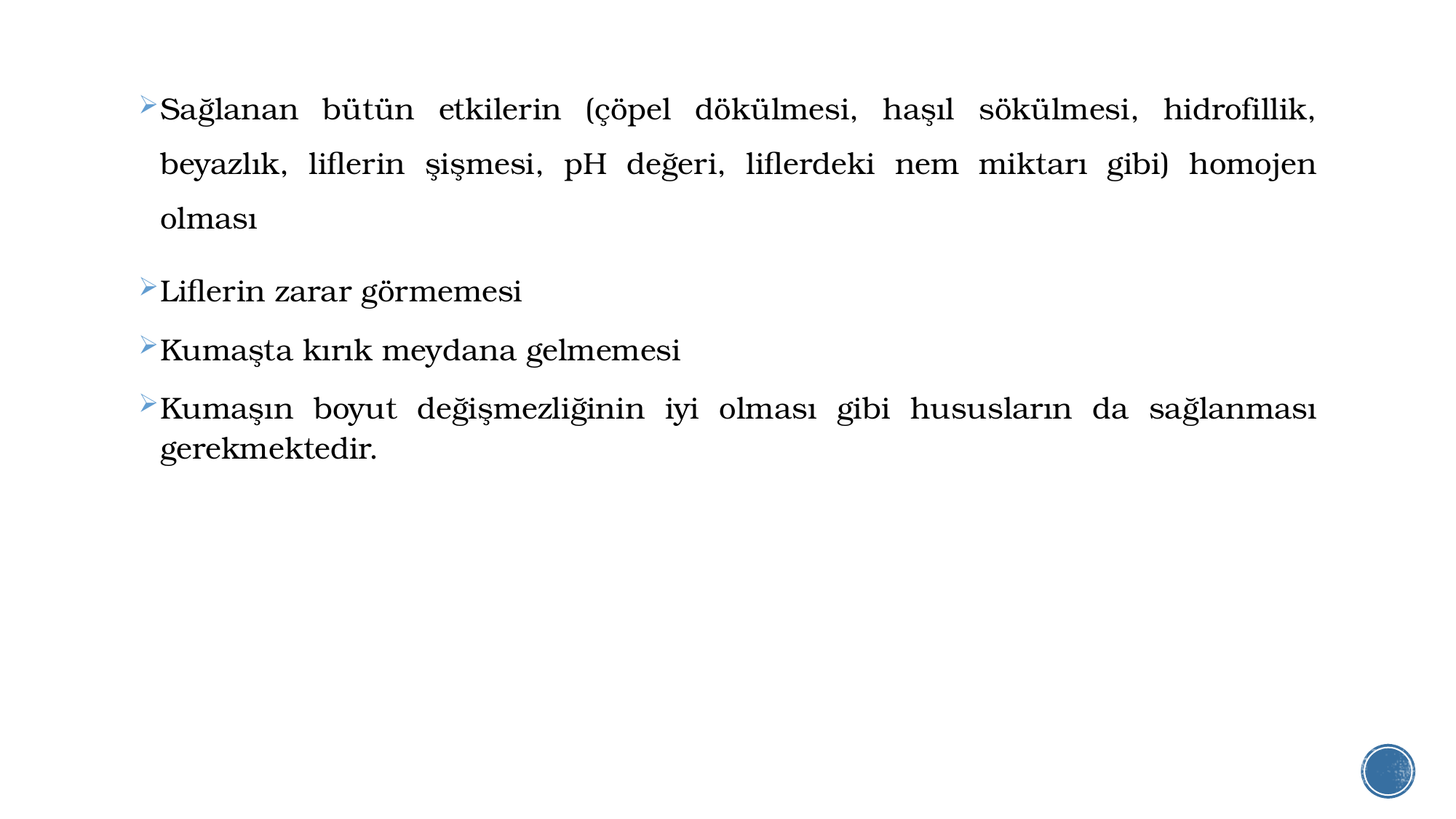

Sağlanan bütün etkilerin (çöpel dökülmesi, haşıl sökülmesi, hidrofillik, beyazlık, liflerin şişmesi, pH değeri, liflerdeki nem miktarı gibi) homojen olması
Liflerin zarar görmemesi
Kumaşta kırık meydana gelmemesi
Kumaşın boyut değişmezliğinin iyi olması gibi hususların da sağlanması gerekmektedir.